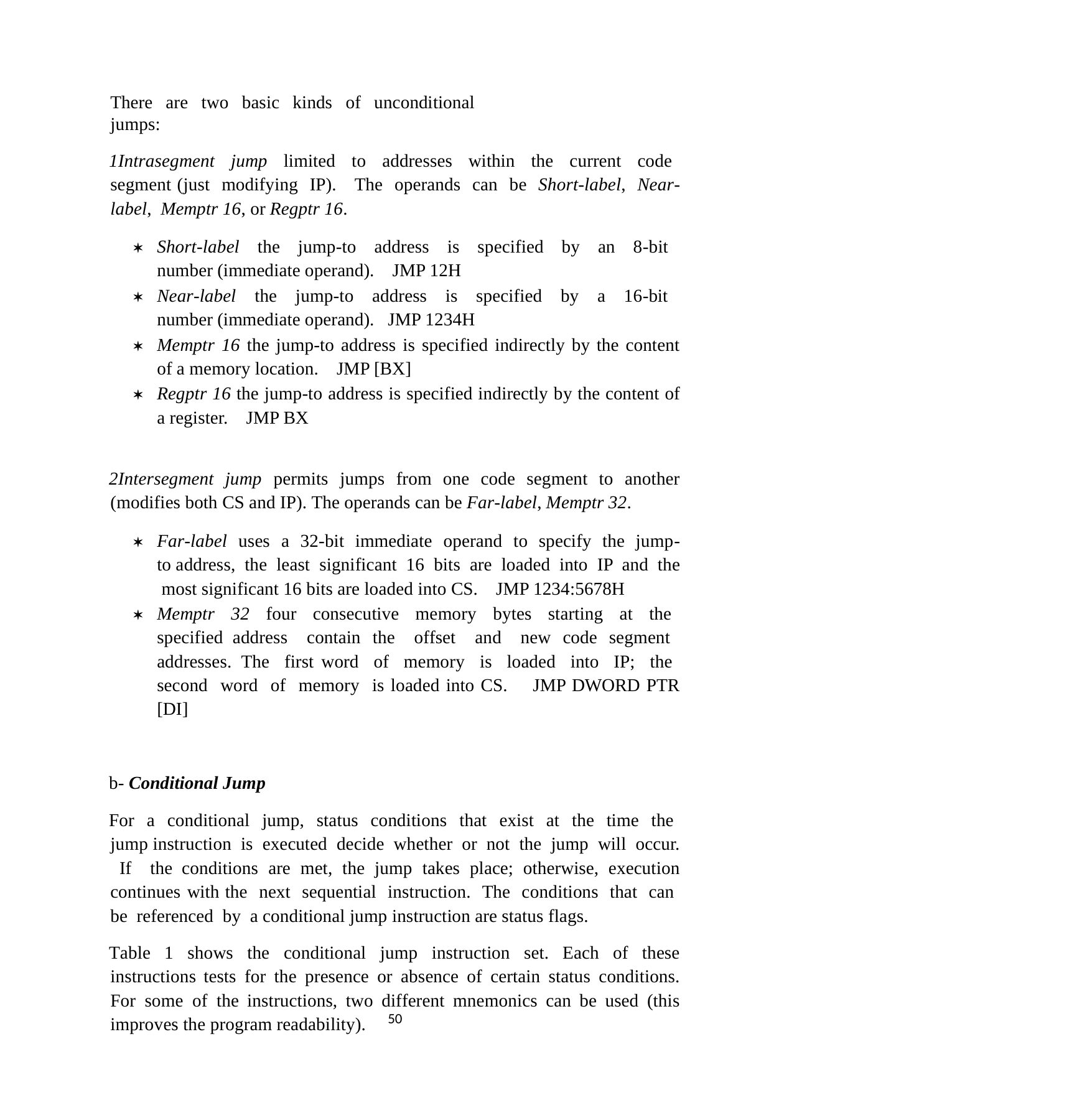

There are two basic kinds of unconditional jumps:

Intrasegment  jump  limited  to  addresses  within  the  current  code  segment (just  modifying  IP).   The  operands  can  be  Short-label,  Near-label,  Memptr 16, or Regptr 16.

∗	Short-label   the   jump-to   address   is   specified   by   an   8-bit   number (immediate operand).    JMP 12H
∗	Near-label   the   jump-to   address   is   specified   by   a   16-bit   number (immediate operand).   JMP 1234H
∗	Memptr 16 the jump-to address is specified indirectly by the content of a memory location.    JMP [BX]
∗	Regptr 16 the jump-to address is specified indirectly by the content of a register.    JMP BX

Intersegment  jump  permits  jumps  from  one  code  segment  to  another (modifies both CS and IP). The operands can be Far-label, Memptr 32.

∗	Far-label  uses  a  32-bit  immediate  operand  to  specify  the  jump-to address,  the  least  significant  16  bits  are  loaded  into  IP  and  the  most significant 16 bits are loaded into CS.    JMP 1234:5678H
∗	Memptr  32  four  consecutive  memory  bytes  starting  at  the  specified address  contain the  offset  and  new code segment  addresses. The  first word  of  memory  is  loaded  into  IP;  the  second  word  of  memory  is loaded into CS.    JMP DWORD PTR [DI]

b- Conditional Jump

For  a  conditional  jump,  status  conditions  that  exist  at  the  time  the  jump instruction  is  executed  decide  whether  or  not  the  jump  will  occur.  If  the conditions are met, the jump takes place; otherwise, execution continues with the  next  sequential  instruction.  The  conditions  that  can  be  referenced  by  a conditional jump instruction are status flags.

Table 1 shows the conditional jump instruction set. Each of these instructions tests for the presence or absence of certain status conditions. For some of the instructions, two different mnemonics can be used (this improves the program readability).
50